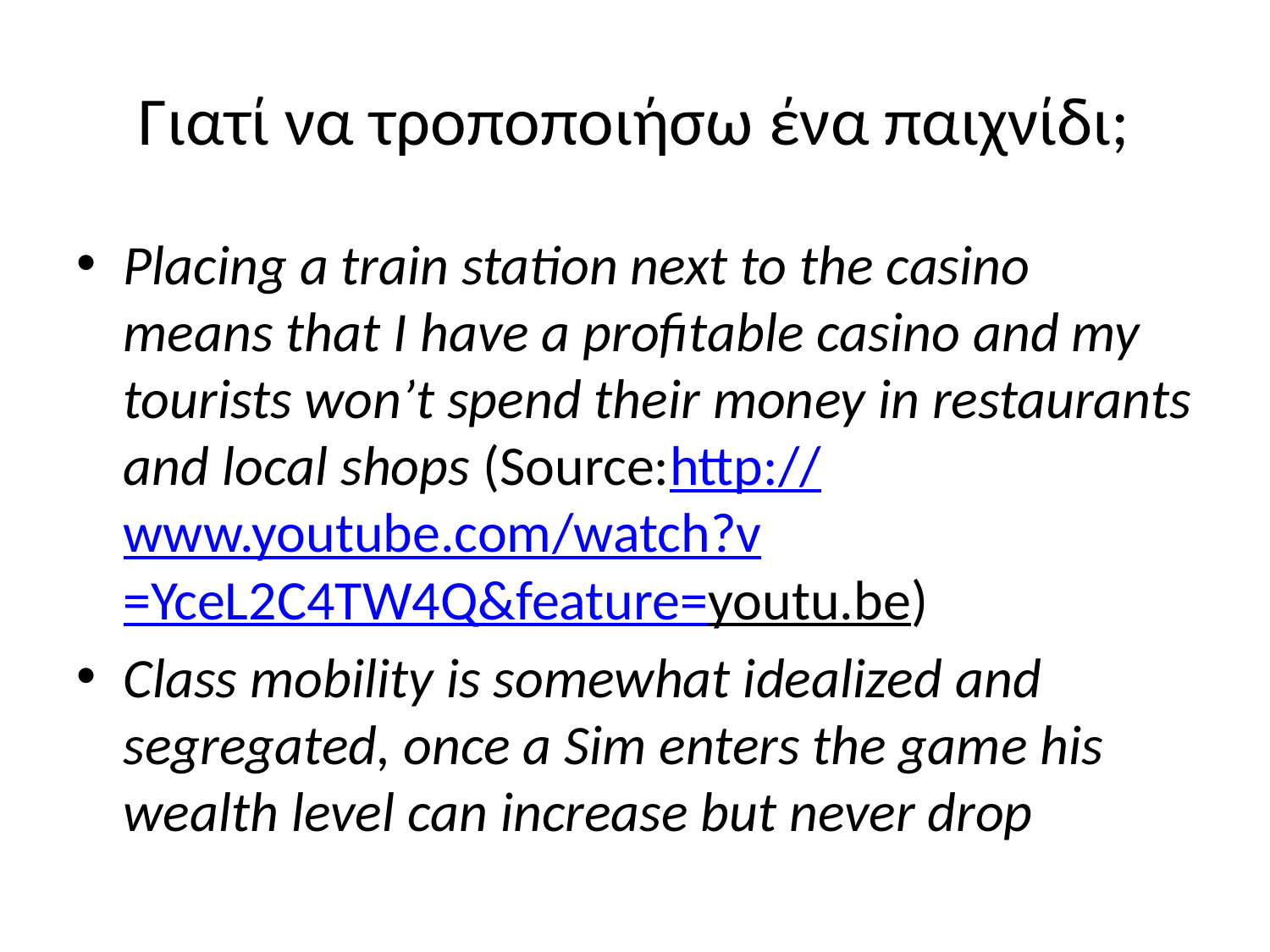

# Γιατί να τροποποιήσω ένα παιχνίδι;
Placing a train station next to the casino means that I have a profitable casino and my tourists won’t spend their money in restaurants and local shops (Source:http://www.youtube.com/watch?v=YceL2C4TW4Q&feature=youtu.be)
Class mobility is somewhat idealized and segregated, once a Sim enters the game his wealth level can increase but never drop